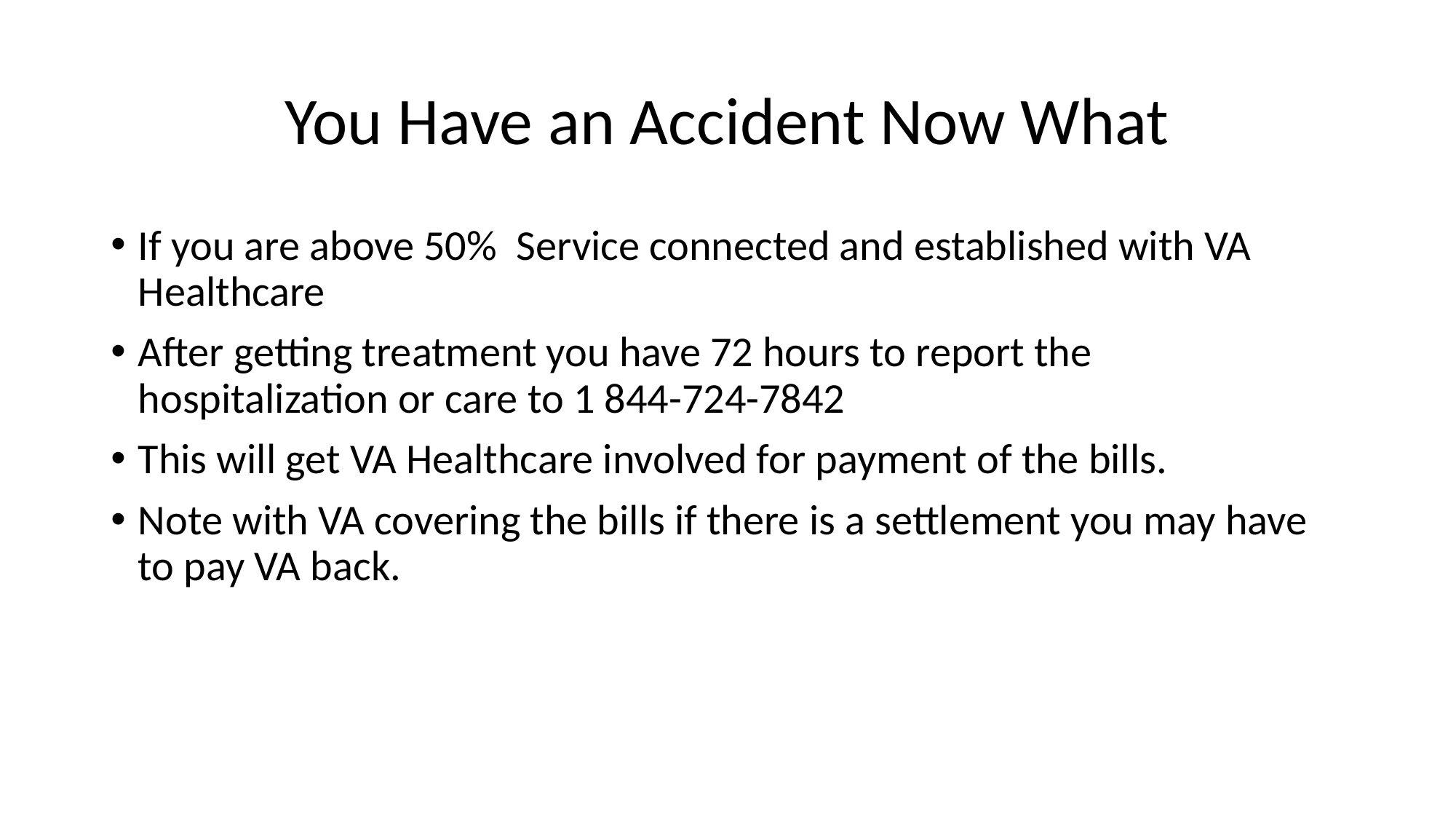

# You Have an Accident Now What
If you are above 50%  Service connected and established with VA Healthcare
After getting treatment you have 72 hours to report the hospitalization or care to 1 844-724-7842
This will get VA Healthcare involved for payment of the bills.
Note with VA covering the bills if there is a settlement you may have to pay VA back.